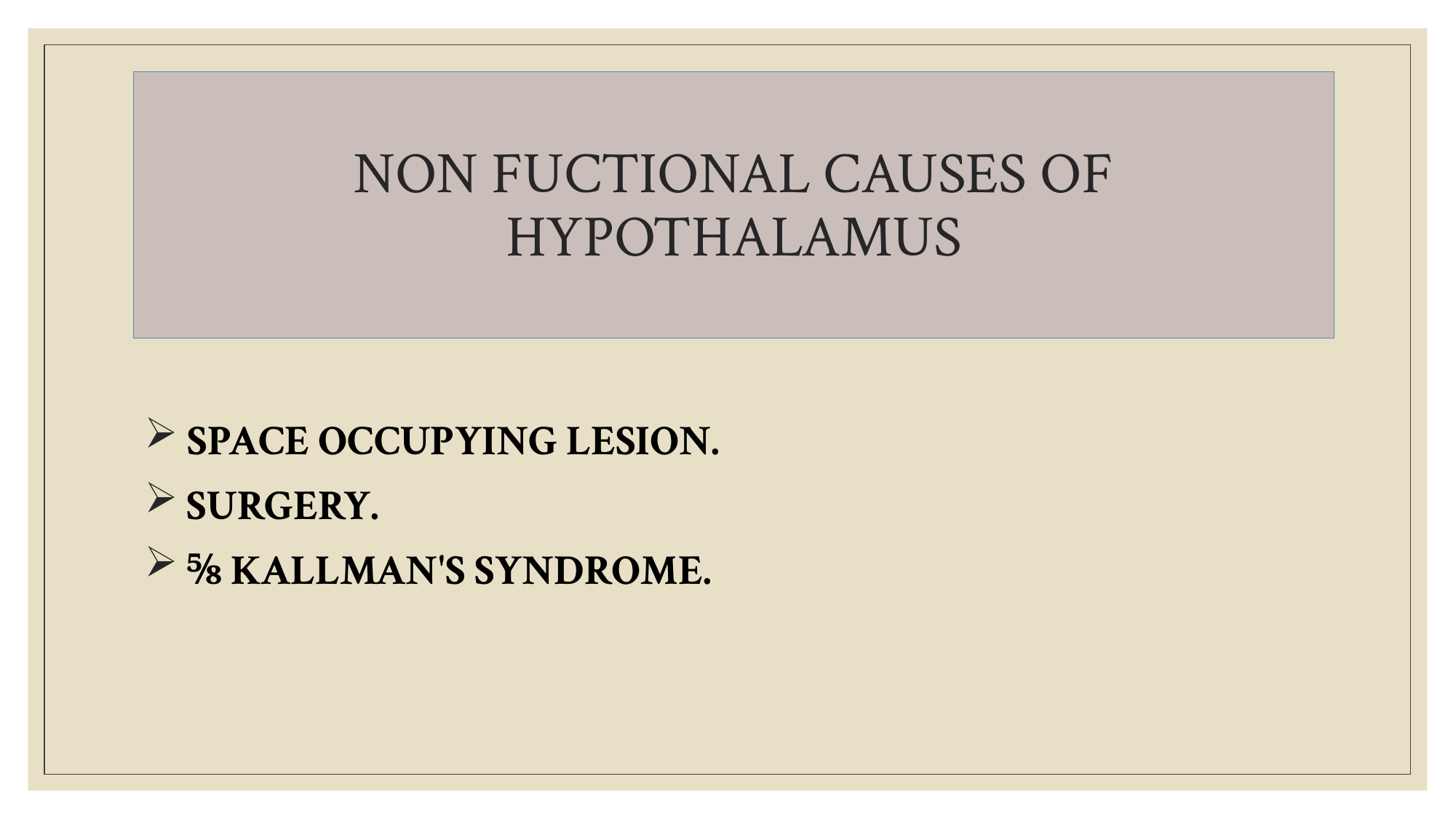

# NON FUCTIONAL CAUSES OF HYPOTHALAMUS
 SPACE OCCUPYING LESION.
 SURGERY.
 ⅝ KALLMAN'S SYNDROME.